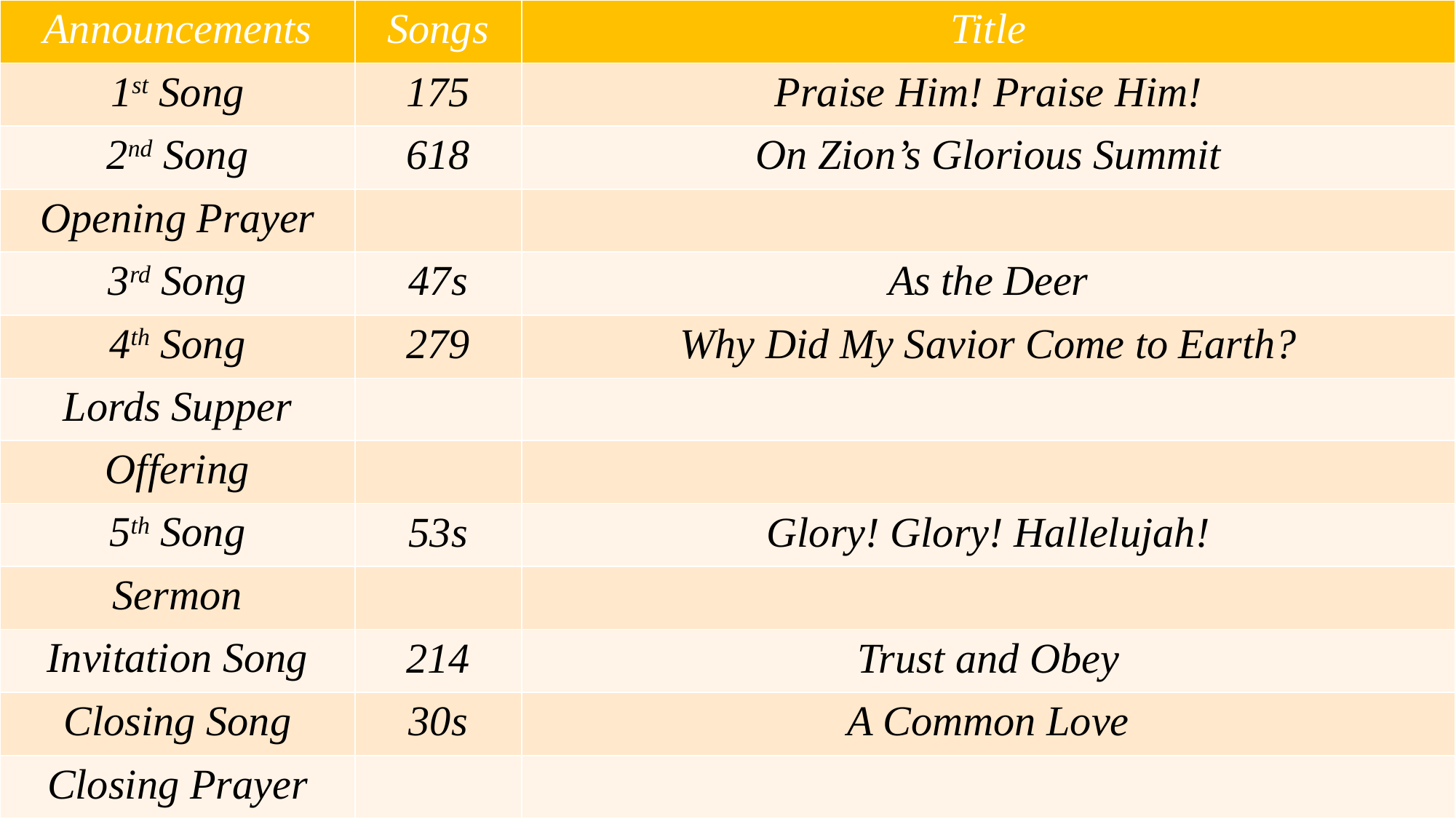

| Announcements | Songs | Title |
| --- | --- | --- |
| 1st Song | 175 | Praise Him! Praise Him! |
| 2nd Song | 618 | On Zion’s Glorious Summit |
| Opening Prayer |  |  |
| 3rd Song | 47s | As the Deer |
| 4th Song | 279 | Why Did My Savior Come to Earth? |
| Lords Supper |  |  |
| Offering |  |  |
| 5th Song | 53s | Glory! Glory! Hallelujah! |
| Sermon |  |  |
| Invitation Song | 214 | Trust and Obey |
| Closing Song | 30s | A Common Love |
| Closing Prayer |  |  |